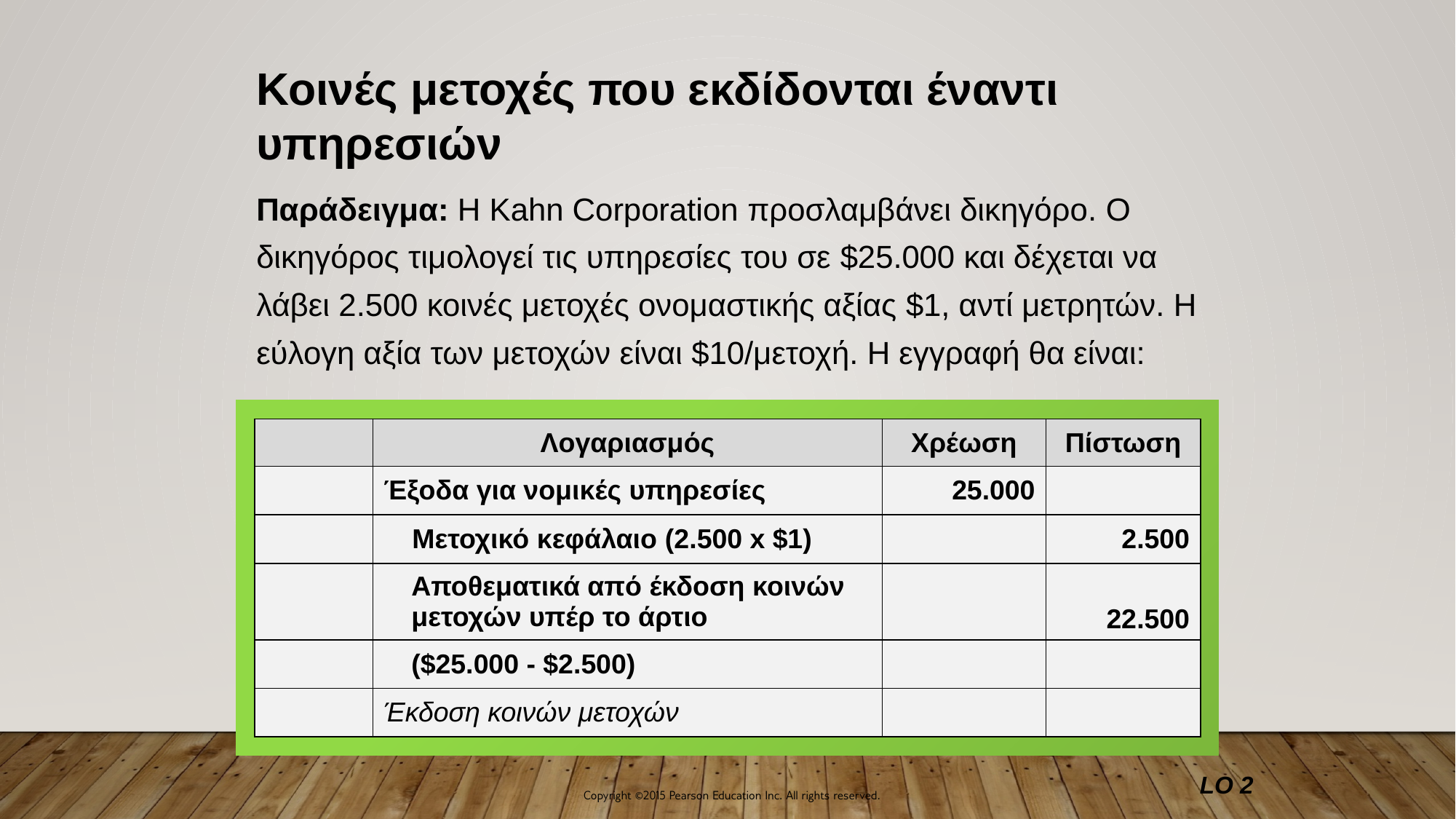

Κοινές μετοχές που εκδίδονται έναντι υπηρεσιών
Παράδειγμα: Η Kahn Corporation προσλαμβάνει δικηγόρο. Ο δικηγόρος τιμολογεί τις υπηρεσίες του σε $25.000 και δέχεται να λάβει 2.500 κοινές μετοχές ονομαστικής αξίας $1, αντί μετρητών. Η εύλογη αξία των μετοχών είναι $10/μετοχή. Η εγγραφή θα είναι:

|  | Λογαριασμός | Χρέωση | Πίστωση |
| --- | --- | --- | --- |
|  | Έξοδα για νομικές υπηρεσίες | 25.000 |  |
|  | Μετοχικό κεφάλαιο (2.500 x $1) |  | 2.500 |
|  | Αποθεματικά από έκδοση κοινών μετοχών υπέρ το άρτιο |  | 22.500 |
|  | ($25.000 - $2.500) |  |  |
|  | Έκδοση κοινών μετοχών |  |  |
LO 2
Copyright ©2015 Pearson Education Inc. All rights reserved.